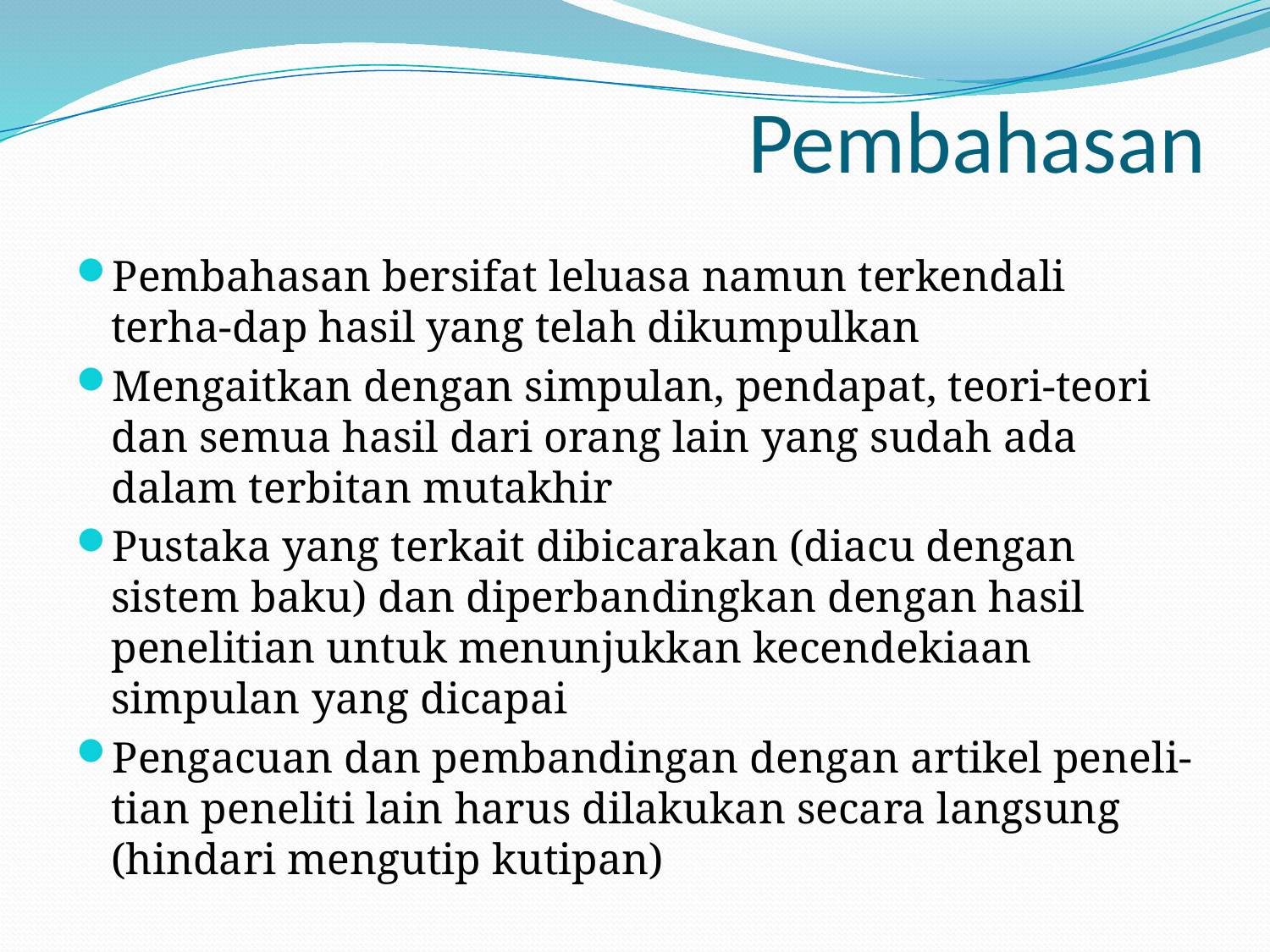

# Pembahasan
Pembahasan bersifat leluasa namun terkendali terha-dap hasil yang telah dikumpulkan
Mengaitkan dengan simpulan, pendapat, teori-teori dan semua hasil dari orang lain yang sudah ada dalam terbitan mutakhir
Pustaka yang terkait dibicarakan (diacu dengan sistem baku) dan diperbandingkan dengan hasil penelitian untuk menunjukkan kecendekiaan simpulan yang dicapai
Pengacuan dan pembandingan dengan artikel peneli-tian peneliti lain harus dilakukan secara langsung (hindari mengutip kutipan)